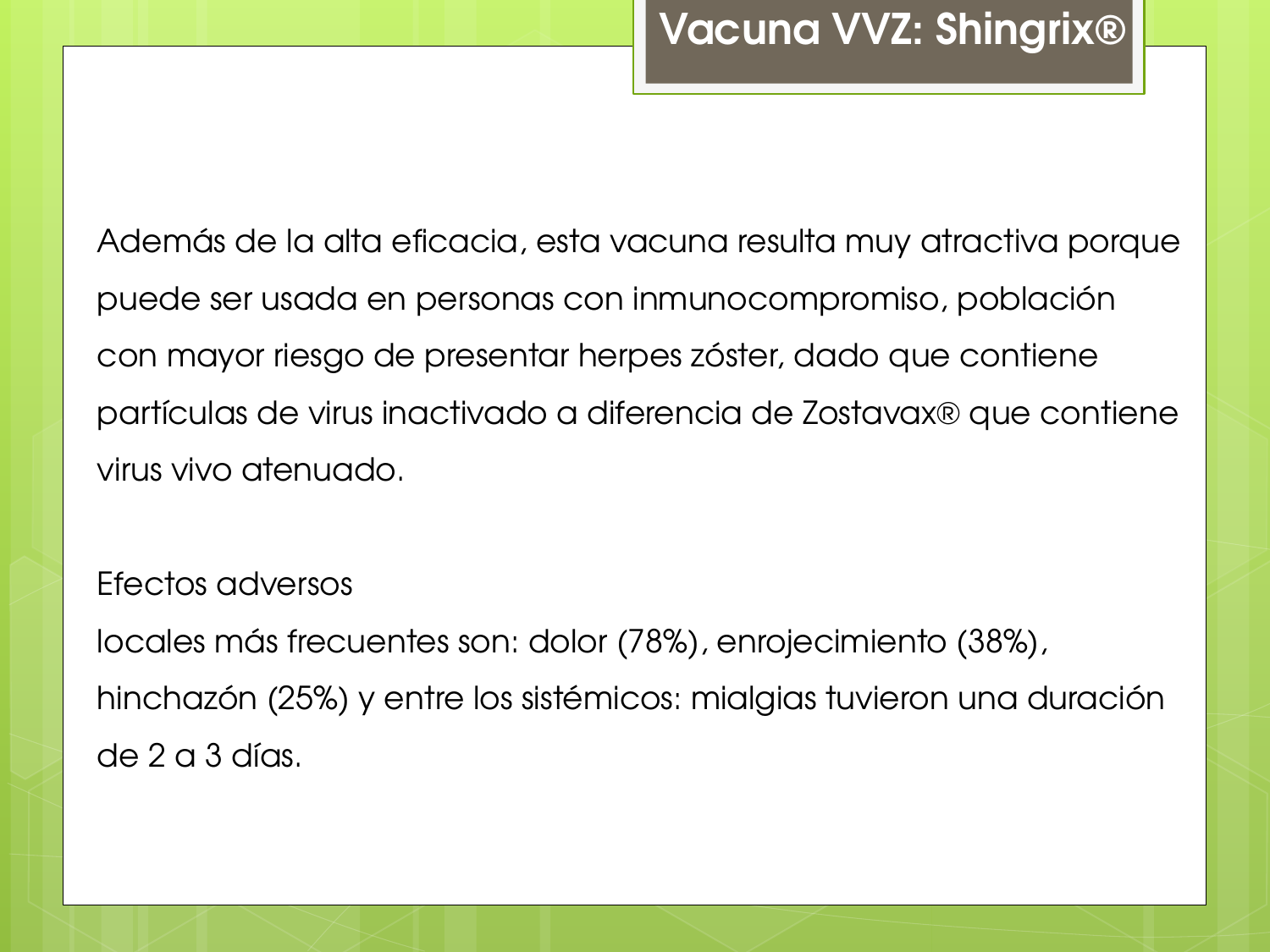

Vacuna VVZ: Shingrix®

Además de la alta eficacia, esta vacuna resulta muy atractiva porque puede ser usada en personas con inmunocompromiso, población con mayor riesgo de presentar herpes zóster, dado que contiene partículas de virus inactivado a diferencia de Zostavax® que contiene virus vivo atenuado.

Efectos adversos
locales más frecuentes son: dolor (78%), enrojecimiento (38%), hinchazón (25%) y entre los sistémicos: mialgias tuvieron una duración de 2 a 3 días.